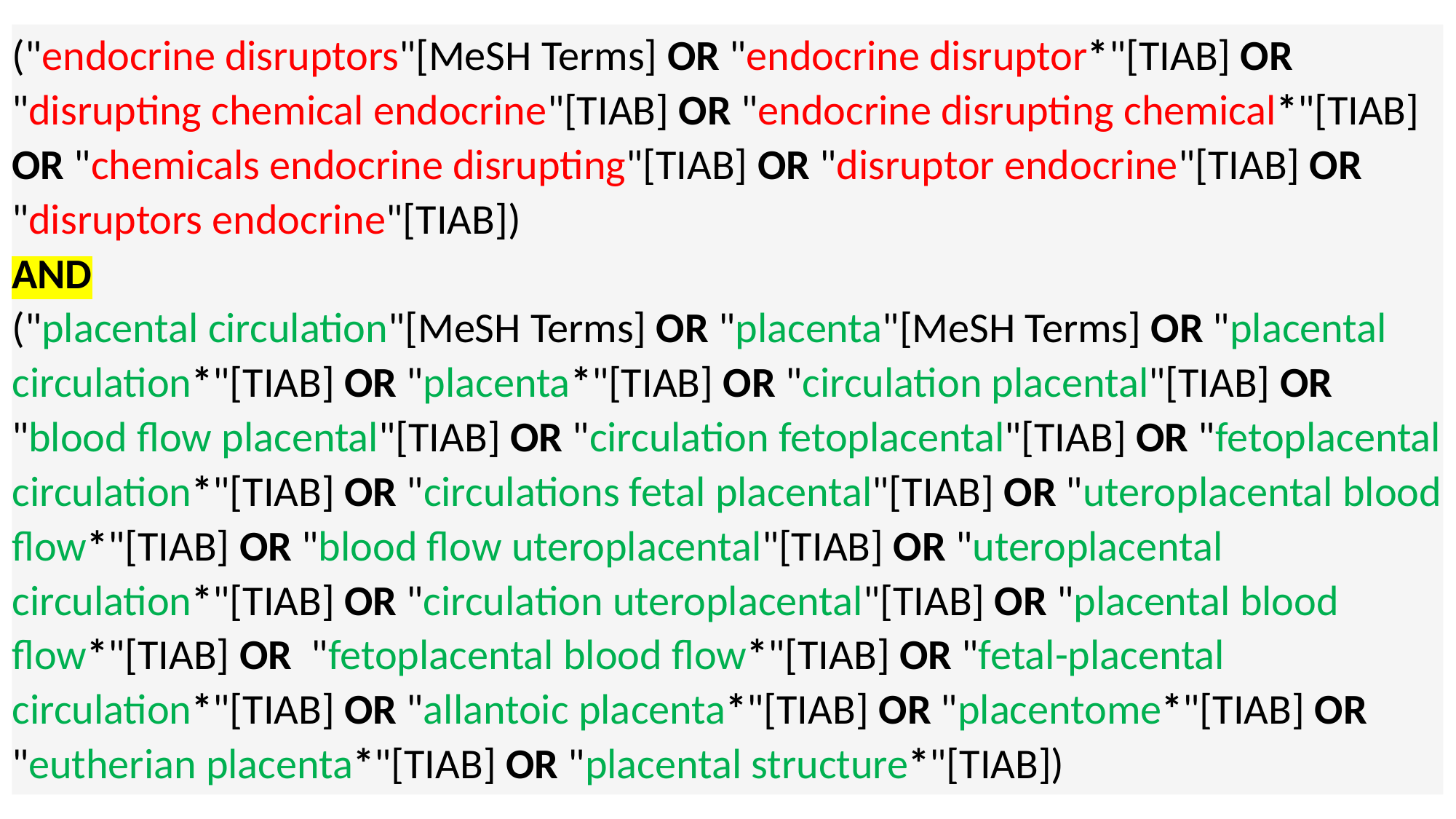

("endocrine disruptors"[MeSH Terms] OR "endocrine disruptor*"[TIAB] OR "disrupting chemical endocrine"[TIAB] OR "endocrine disrupting chemical*"[TIAB] OR "chemicals endocrine disrupting"[TIAB] OR "disruptor endocrine"[TIAB] OR "disruptors endocrine"[TIAB])
AND
("placental circulation"[MeSH Terms] OR "placenta"[MeSH Terms] OR "placental circulation*"[TIAB] OR "placenta*"[TIAB] OR "circulation placental"[TIAB] OR "blood flow placental"[TIAB] OR "circulation fetoplacental"[TIAB] OR "fetoplacental circulation*"[TIAB] OR "circulations fetal placental"[TIAB] OR "uteroplacental blood flow*"[TIAB] OR "blood flow uteroplacental"[TIAB] OR "uteroplacental circulation*"[TIAB] OR "circulation uteroplacental"[TIAB] OR "placental blood flow*"[TIAB] OR  "fetoplacental blood flow*"[TIAB] OR "fetal-placental circulation*"[TIAB] OR "allantoic placenta*"[TIAB] OR "placentome*"[TIAB] OR "eutherian placenta*"[TIAB] OR "placental structure*"[TIAB])